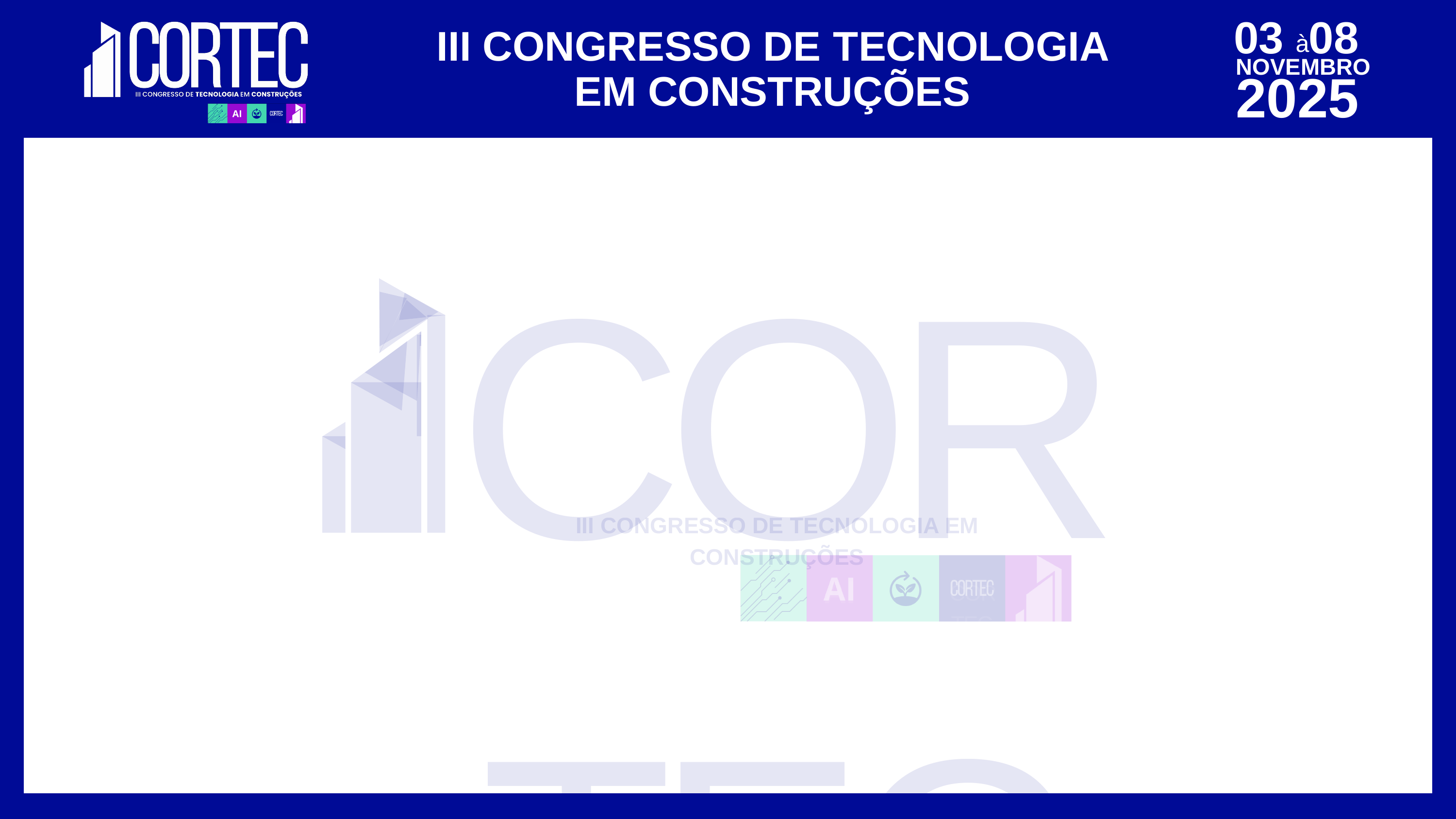

03  08
III CONGRESSO DE TECNOLOGIA EM CONSTRUÇÕES
à
NOVEMBRO
2025

CORTEC

III CONGRESSO DE TECNOLOGIA EM CONSTRUÇÕES
III CONGRESSO DE TECNOLOGIA EM CONSTRUÇÕES

AI

CORTEC